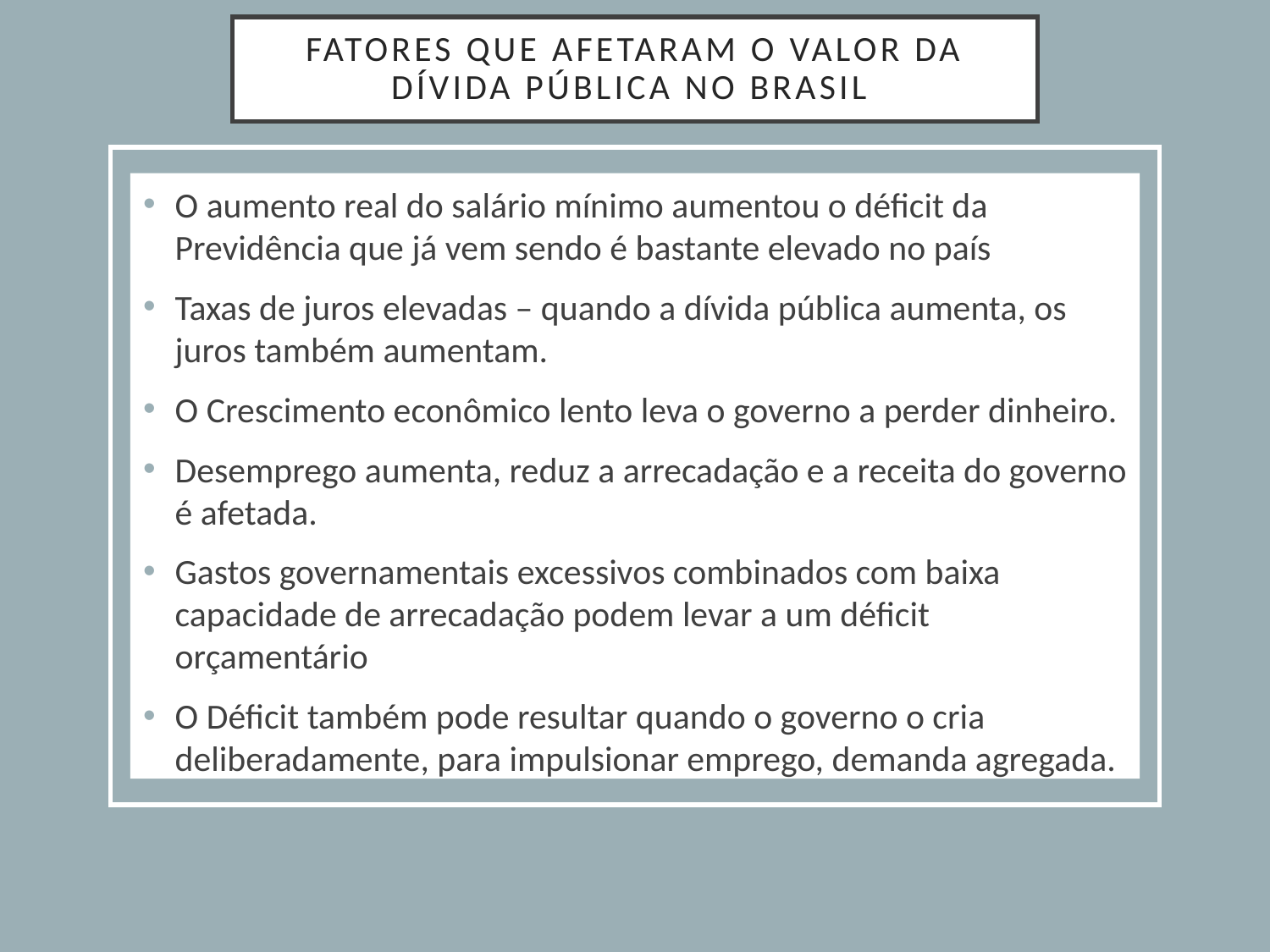

# Fatores que afetaram o valor da dívida pública no brasil

O aumento real do salário mínimo aumentou o déficit da Previdência que já vem sendo é bastante elevado no país
Taxas de juros elevadas – quando a dívida pública aumenta, os juros também aumentam.
O Crescimento econômico lento leva o governo a perder dinheiro.
Desemprego aumenta, reduz a arrecadação e a receita do governo é afetada.
Gastos governamentais excessivos combinados com baixa capacidade de arrecadação podem levar a um déficit orçamentário
O Déficit também pode resultar quando o governo o cria deliberadamente, para impulsionar emprego, demanda agregada.